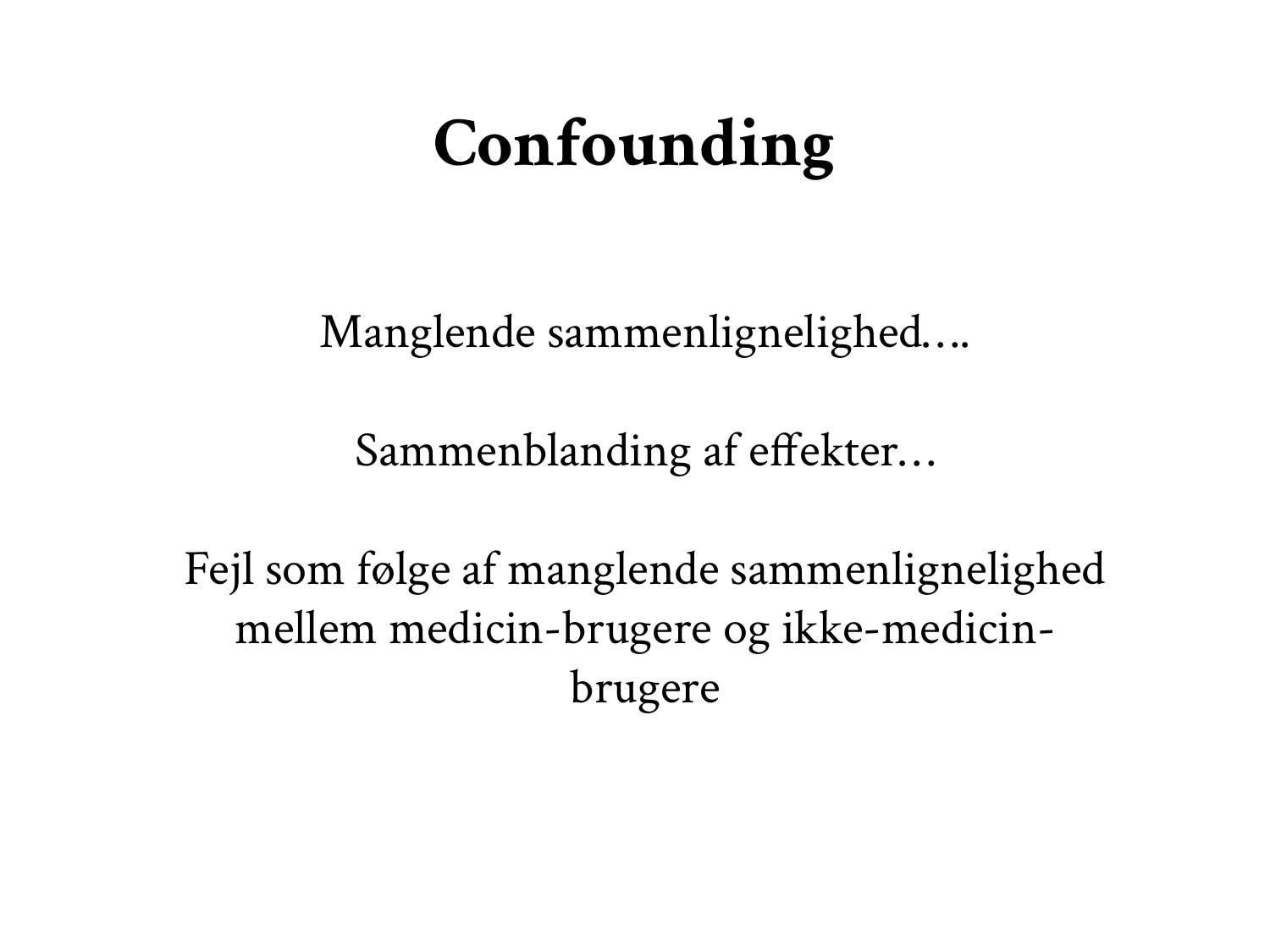

# Confounding

Manglende sammenlignelighed….

Sammenblanding af effekter…

Fejl som følge af manglende sammenlignelighed mellem medicin-brugere og ikke-medicin-brugere